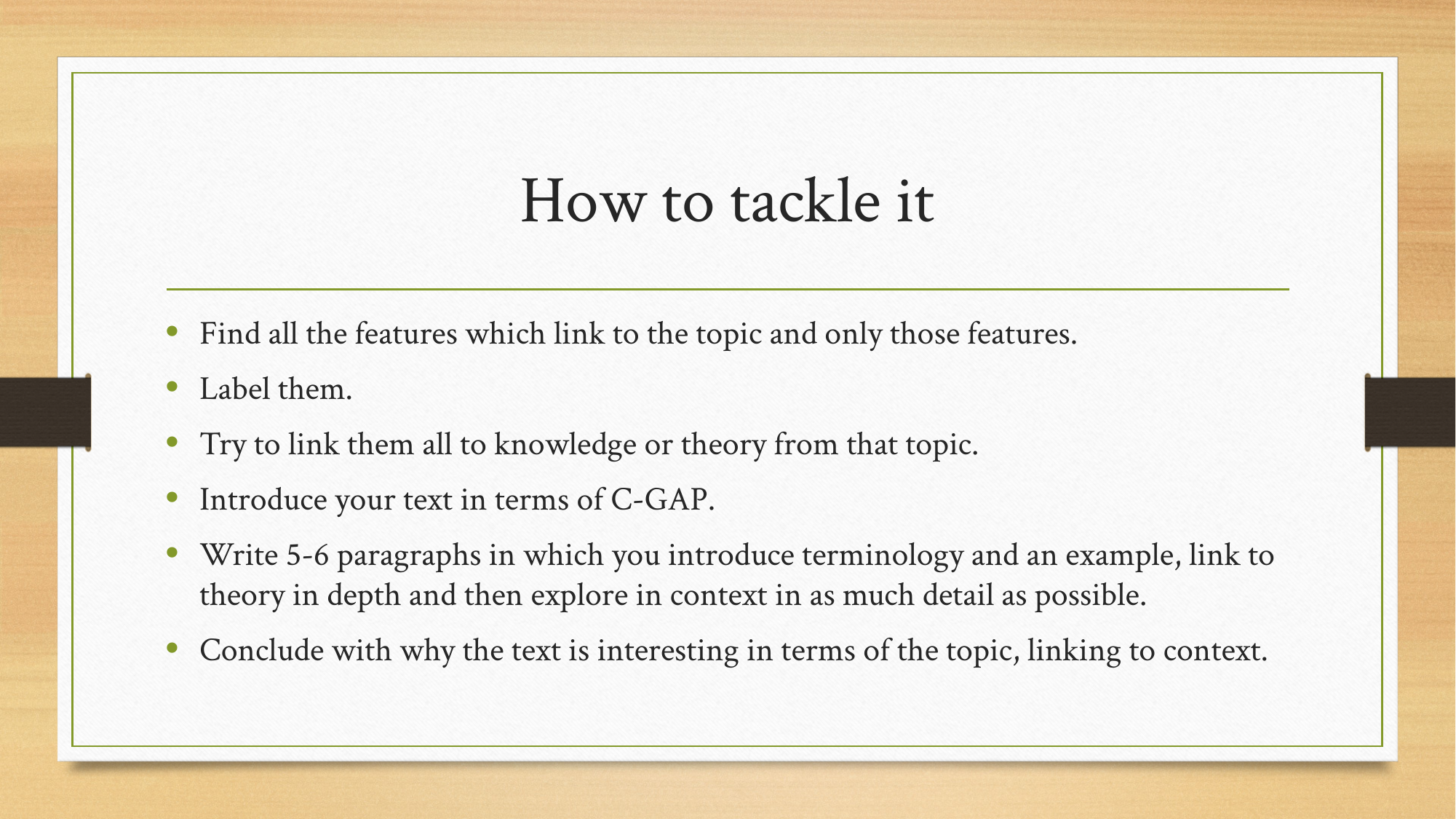

# How to tackle it
Find all the features which link to the topic and only those features.
Label them.
Try to link them all to knowledge or theory from that topic.
Introduce your text in terms of C-GAP.
Write 5-6 paragraphs in which you introduce terminology and an example, link to theory in depth and then explore in context in as much detail as possible.
Conclude with why the text is interesting in terms of the topic, linking to context.